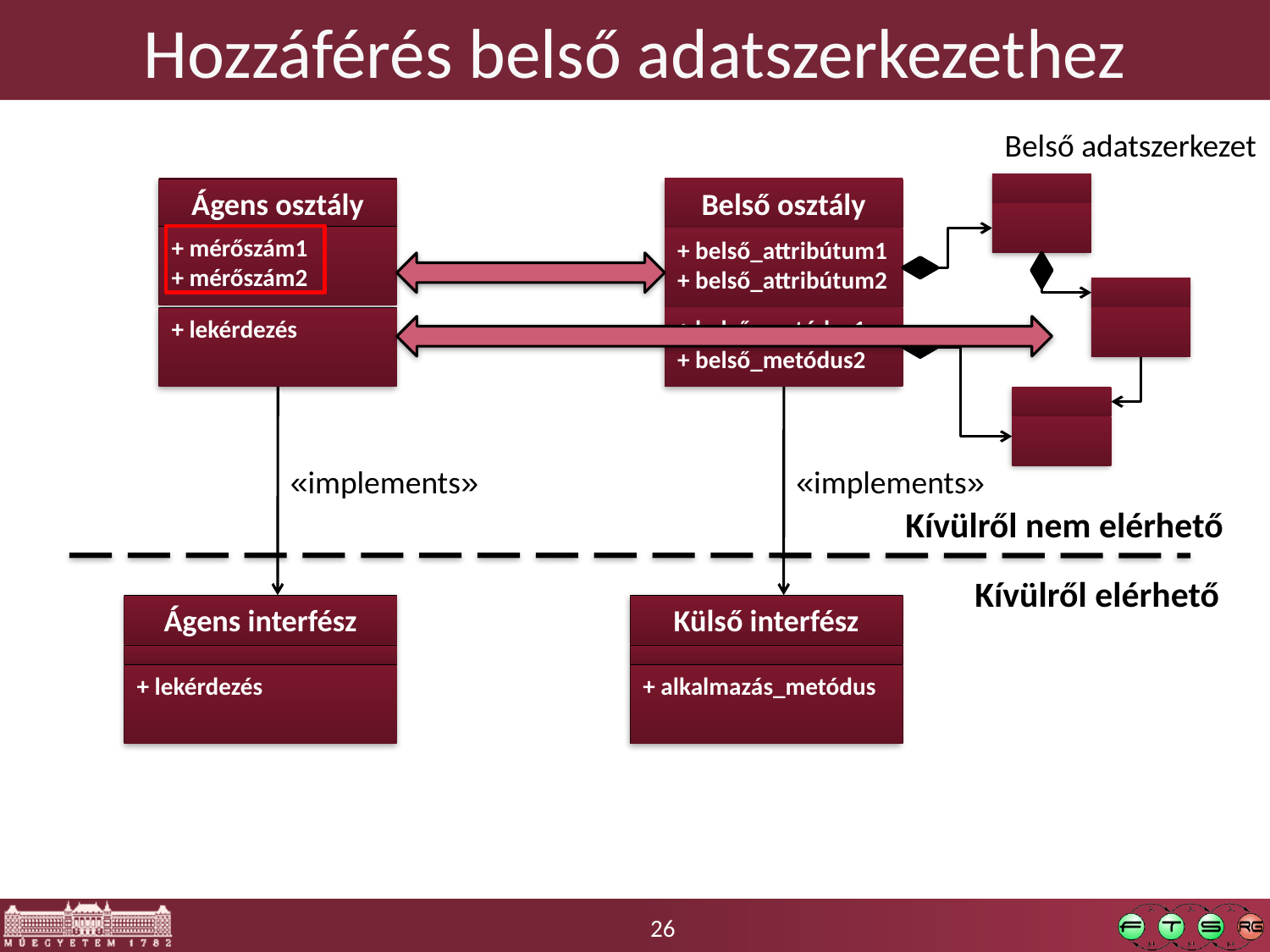

# Hozzáférés belső adatszerkezethez
Belső adatszerkezet

Ágens osztály
Belső osztály

+ mérőszám1
+ mérőszám2
+ belső_attribútum1
+ belső_attribútum2

+ lekérdezés
+ belső_metódus1
+ belső_metódus2

«implements»
«implements»
Kívülről nem elérhető
Kívülről elérhető
Ágens interfész
Külső interfész

+ lekérdezés
+ alkalmazás_metódus